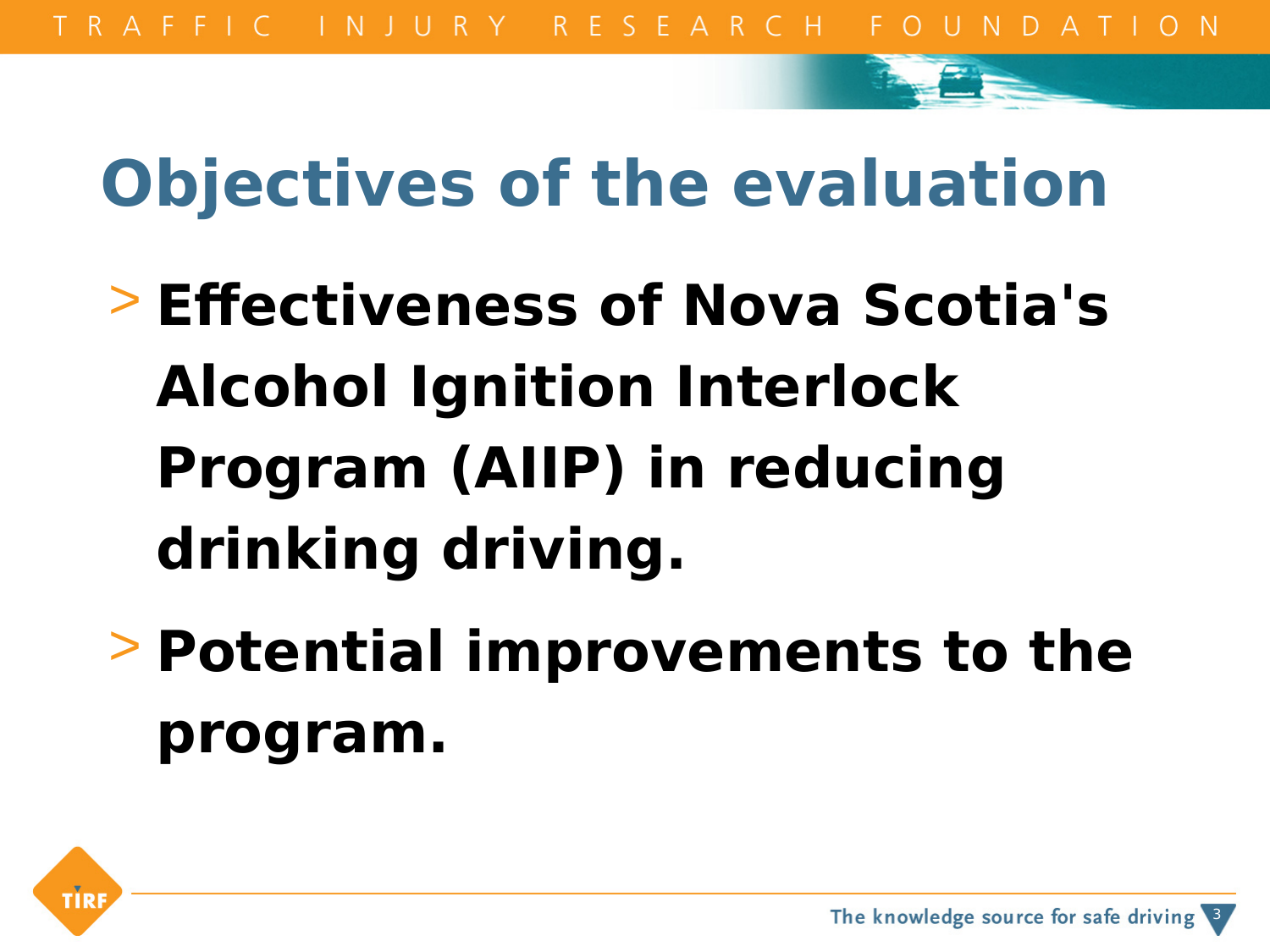

# Objectives of the evaluation
Effectiveness of Nova Scotia's Alcohol Ignition Interlock Program (AIIP) in reducing drinking driving.
Potential improvements to the program.